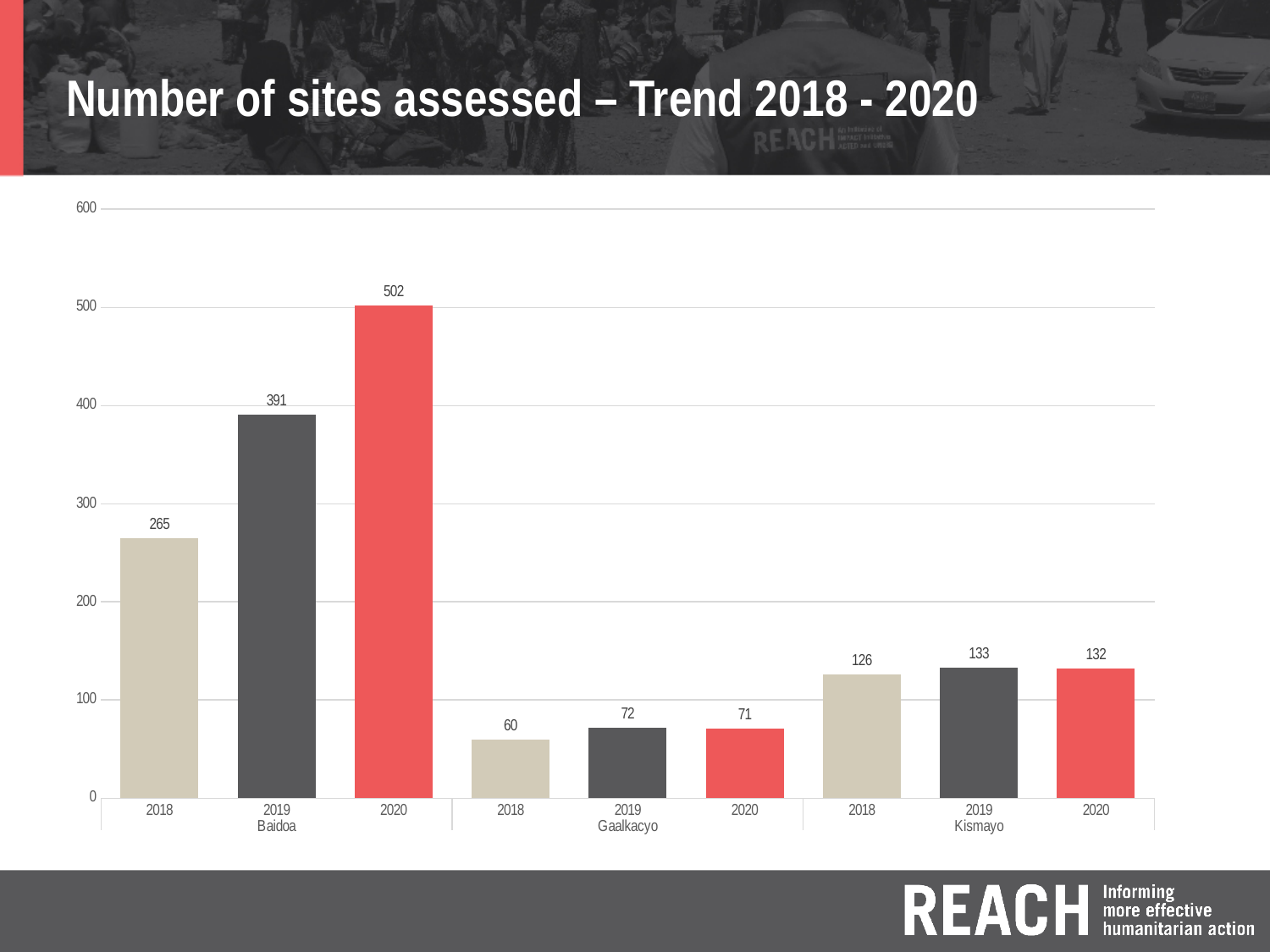

# Number of sites assessed – Trend 2018 - 2020

### Chart

| Category |  |
|---|---|
| 2018 | 265.0 |
| 2019 | 391.0 |
| 2020 | 502.0 |
| 2018 | 60.0 |
| 2019 | 72.0 |
| 2020 | 71.0 |
| 2018 | 126.0 |
| 2019 | 133.0 |
| 2020 | 132.0 |